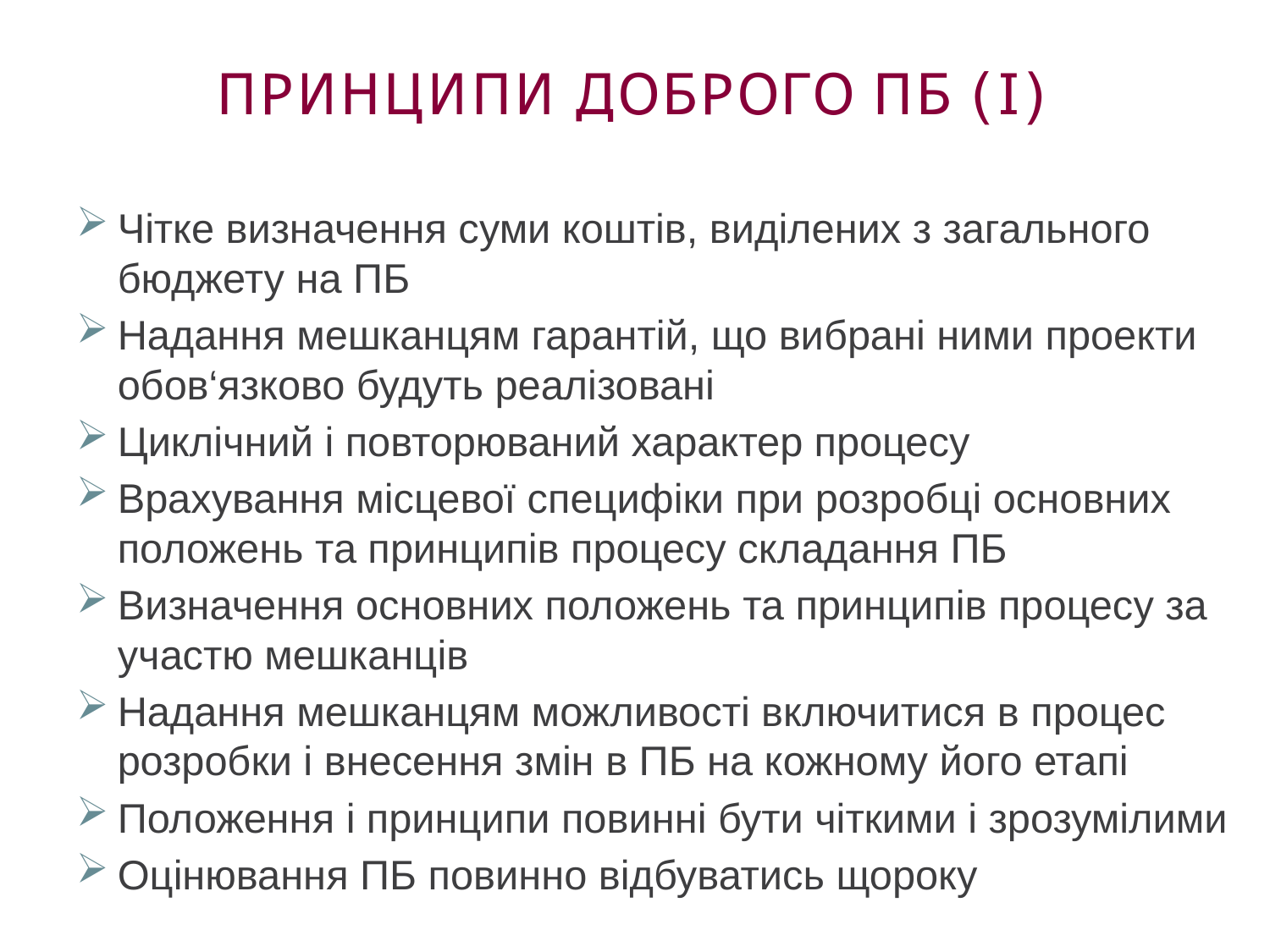

# Принципи доброго ПБ (І)
Чітке визначення суми коштів, виділених з загального бюджету на ПБ
Надання мешканцям гарантій, що вибрані ними проекти обов‘язково будуть реалізовані
Циклічний і повторюваний характер процесу
Врахування місцевої специфіки при розробці основних положень та принципів процесу складання ПБ
Визначення основних положень та принципів процесу за участю мешканців
Надання мешканцям можливості включитися в процес розробки і внесення змін в ПБ на кожному його етапі
Положення і принципи повинні бути чіткими і зрозумілими
Оцінювання ПБ повинно відбуватись щороку

11